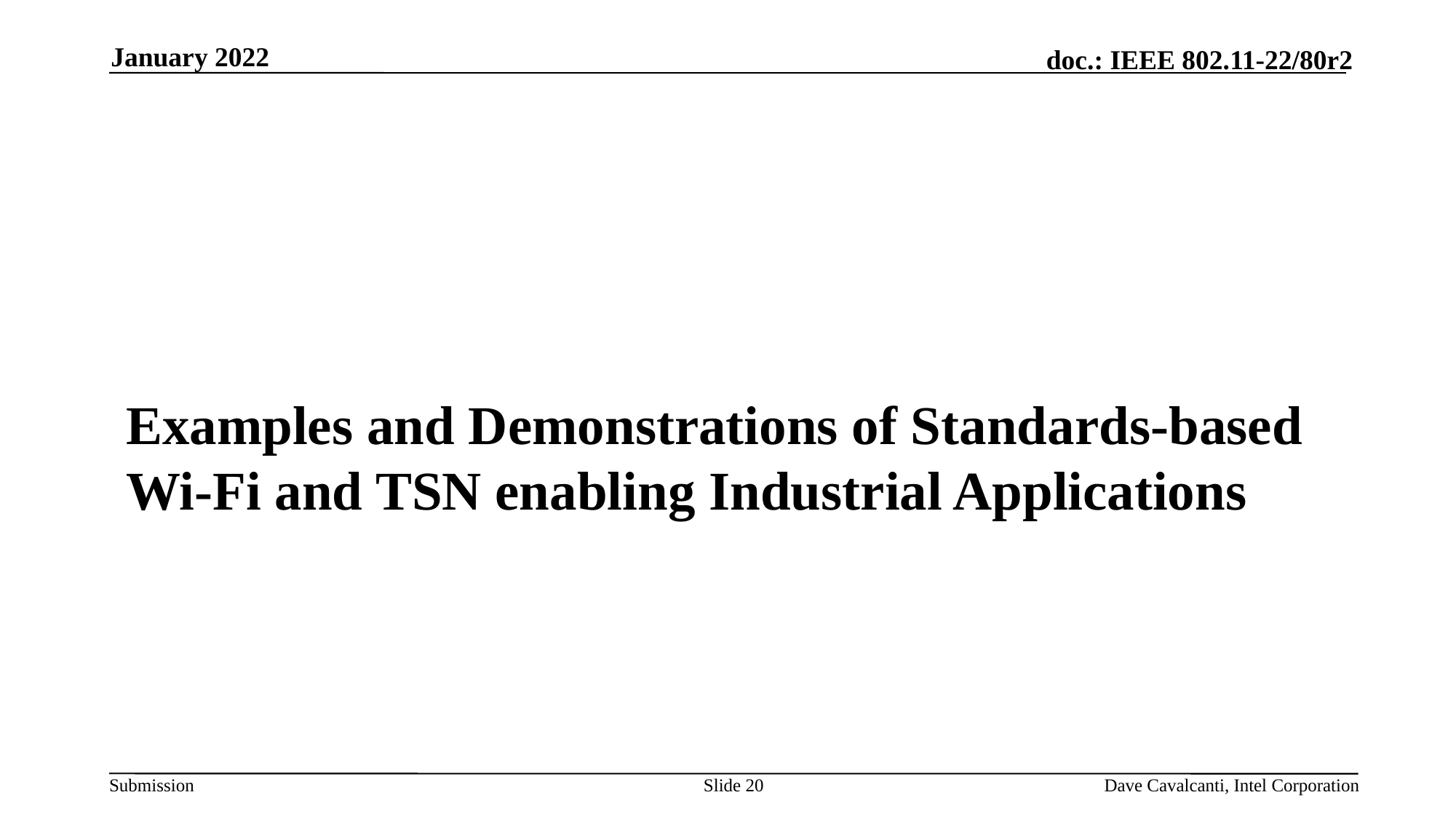

January 2022
Examples and Demonstrations of Standards-based Wi-Fi and TSN enabling Industrial Applications
Slide 20
Dave Cavalcanti, Intel Corporation